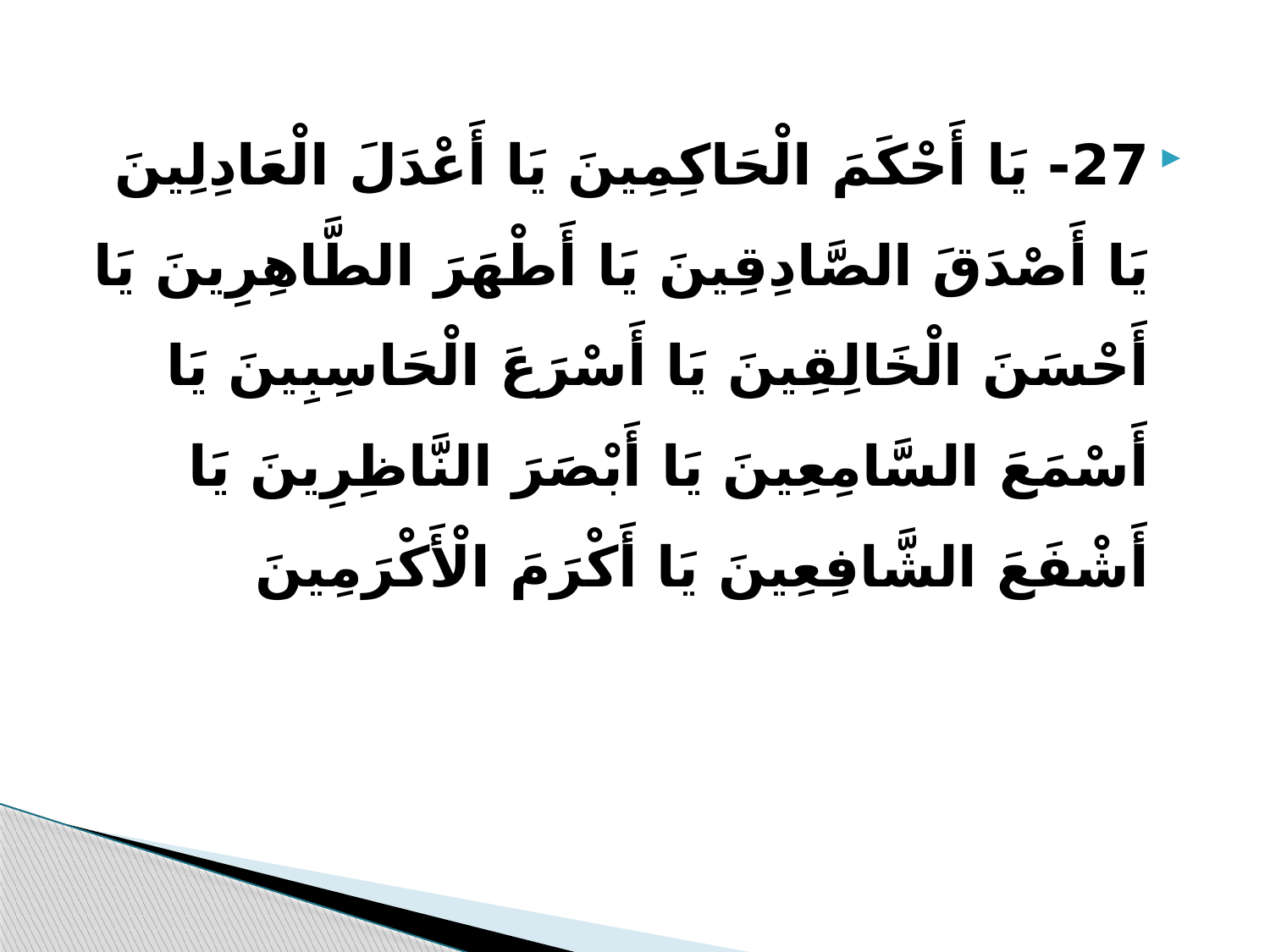

27- یَا أَحْکَمَ الْحَاکِمِینَ یَا أَعْدَلَ الْعَادِلِینَ یَا أَصْدَقَ الصَّادِقِینَ یَا أَطْهَرَ الطَّاهِرِینَ یَا أَحْسَنَ الْخَالِقِینَ یَا أَسْرَعَ الْحَاسِبِینَ یَا أَسْمَعَ السَّامِعِینَ یَا أَبْصَرَ النَّاظِرِینَ یَا أَشْفَعَ الشَّافِعِینَ یَا أَکْرَمَ الْأَکْرَمِینَ